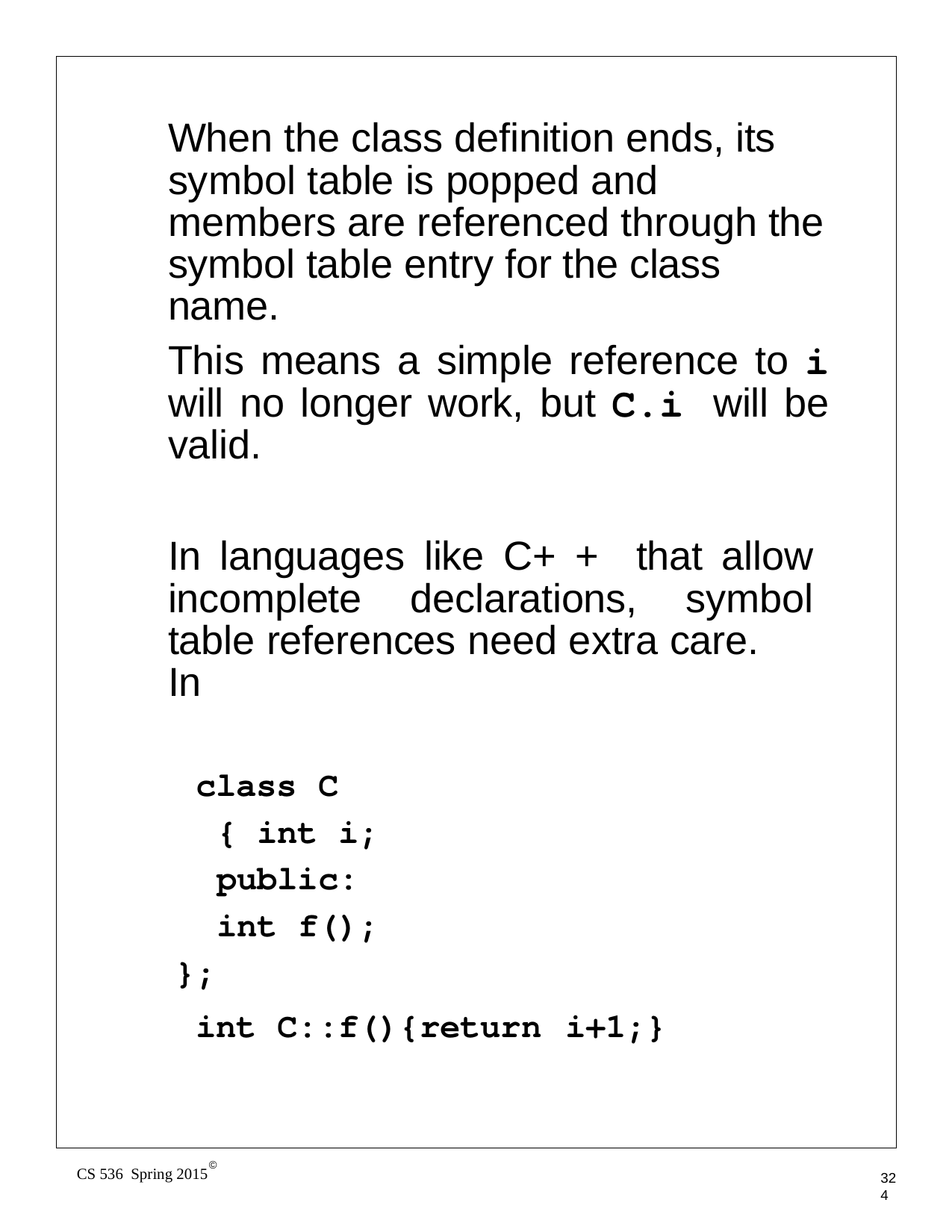

When the class definition ends, its symbol table is popped and members are referenced through the symbol table entry for the class name.
This means a simple reference to i will no longer work, but C.i will be valid.

In languages like C+ +  that allow incomplete declarations, symbol table references need extra care.
In

class C { int i; public: int f();
};
int C::f(){return
i+1;}
©
CS 536  Spring 2015
324